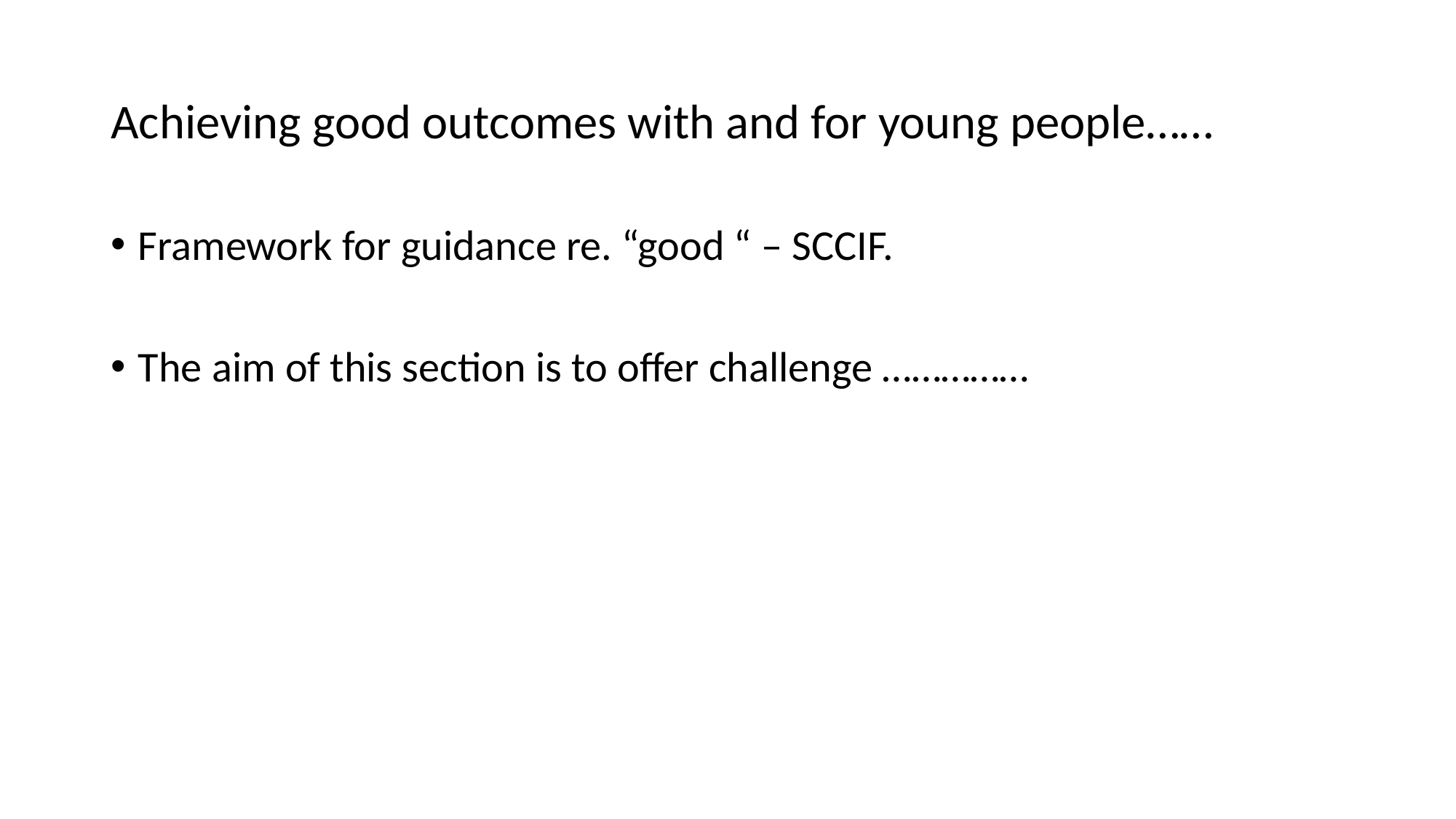

# Achieving good outcomes with and for young people……
Framework for guidance re. “good “ – SCCIF.

The aim of this section is to offer challenge ……………